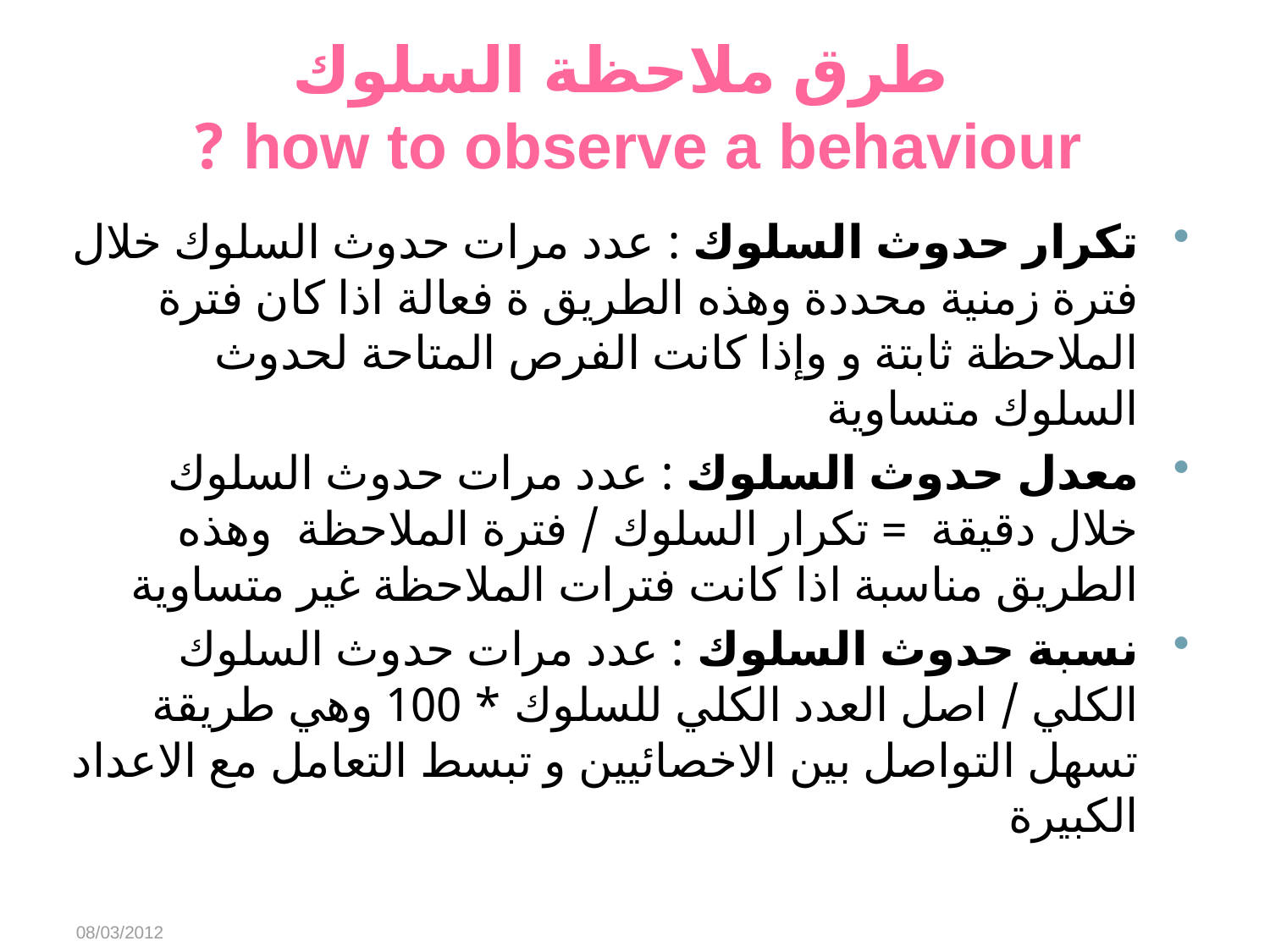

# طرق ملاحظة السلوك how to observe a behaviour ?
تكرار حدوث السلوك : عدد مرات حدوث السلوك خلال فترة زمنية محددة وهذه الطريق ة فعالة اذا كان فترة الملاحظة ثابتة و وإذا كانت الفرص المتاحة لحدوث السلوك متساوية
معدل حدوث السلوك : عدد مرات حدوث السلوك خلال دقيقة  = تكرار السلوك / فترة الملاحظة  وهذه الطريق مناسبة اذا كانت فترات الملاحظة غير متساوية
نسبة حدوث السلوك : عدد مرات حدوث السلوك الكلي / اصل العدد الكلي للسلوك * 100 وهي طريقة تسهل التواصل بين الاخصائيين و تبسط التعامل مع الاعداد الكبيرة
08/03/2012
Abeer Alharbi
28